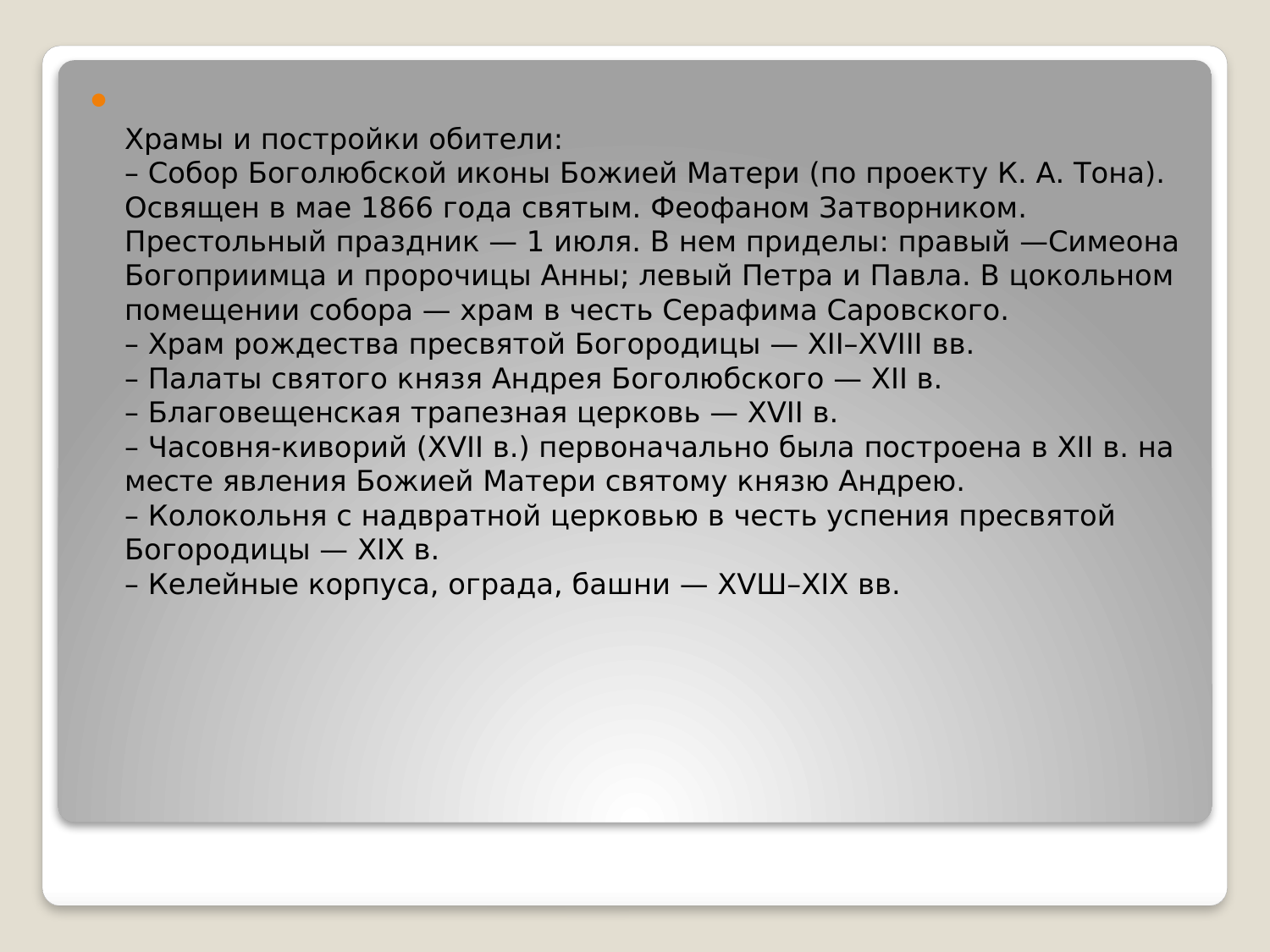

Храмы и постройки обители:
– Собор Боголюбской иконы Божией Матери (по проекту К. А. Тона). Освящен в мае 1866 года святым. Феофаном Затворником. Престольный праздник — 1 июля. В нем приделы: правый —Симеона Богоприимца и пророчицы Анны; левый Петра и Павла. В цокольном помещении собора — храм в честь Серафима Саровского.
– Храм рождества пресвятой Богородицы — XII–XVIII вв.
– Палаты святого князя Андрея Боголюбского — XII в.
– Благовещенская трапезная церковь — XVII в.
– Часовня-киворий (XVII в.) первоначально была построена в XII в. на месте явления Божией Матери святому князю Андрею.
– Колокольня с надвратной церковью в честь успения пресвятой Богородицы — XIX в.
– Келейные корпуса, ограда, башни — ХVШ–ХIХ вв.
#